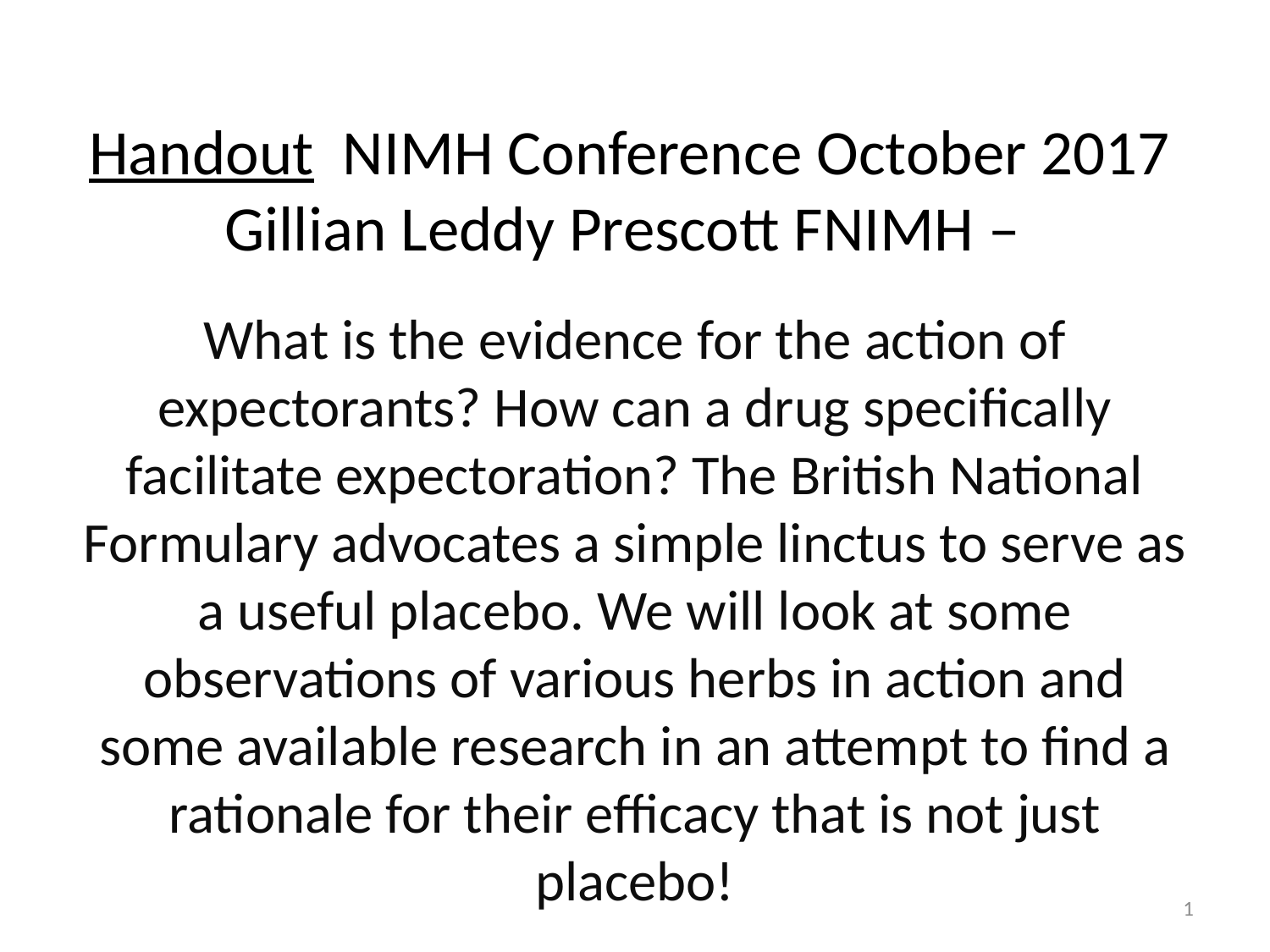

# Handout  NIMH Conference October 2017 Gillian Leddy Prescott FNIMH –
What is the evidence for the action of expectorants? How can a drug specifically facilitate expectoration? The British National Formulary advocates a simple linctus to serve as a useful placebo. We will look at some observations of various herbs in action and some available research in an attempt to find a rationale for their efficacy that is not just placebo!
1